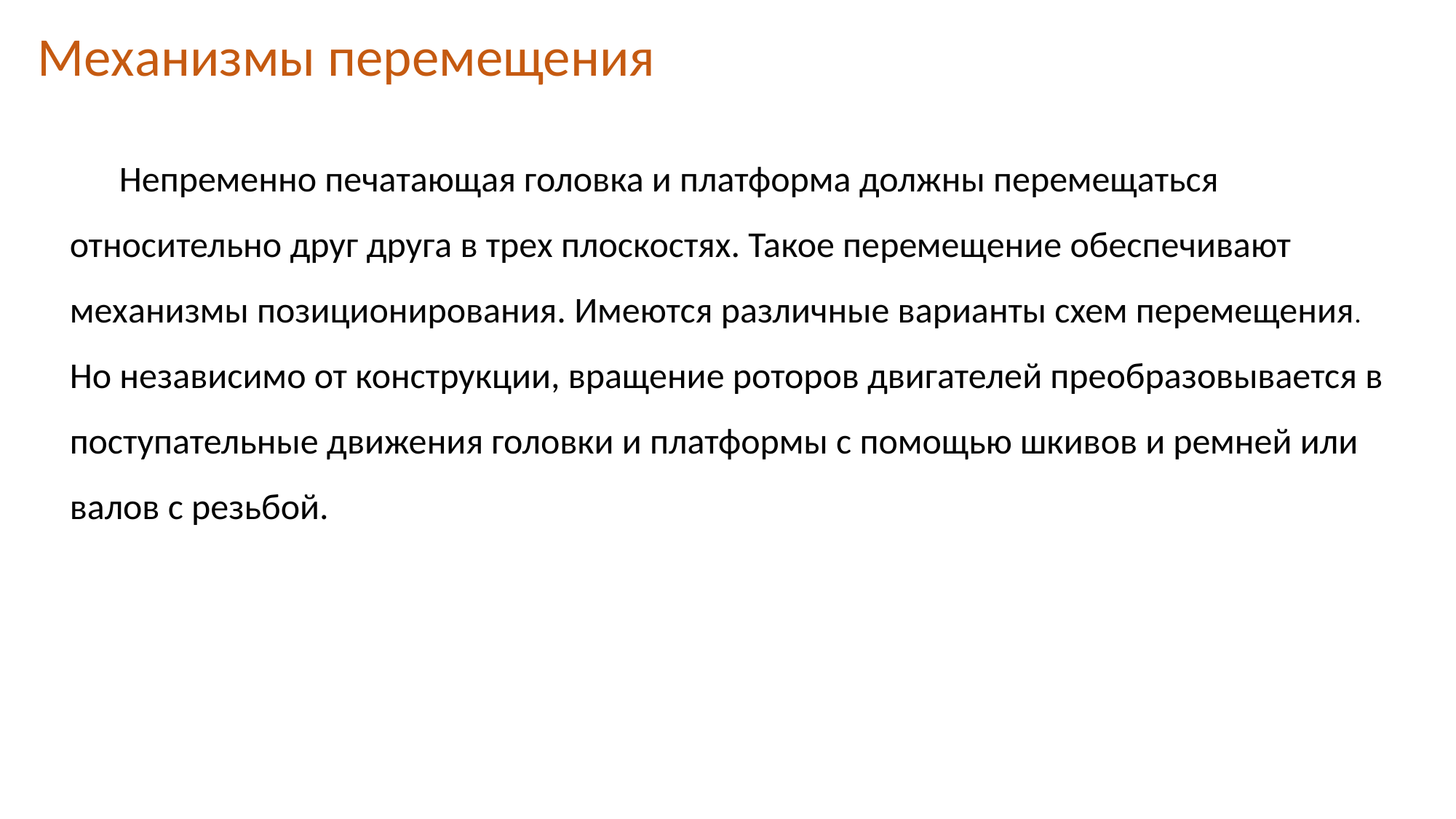

Механизмы перемещения
        Непременно печатающая головка и платформа должны перемещаться относительно друг друга в трех плоскостях. Такое перемещение обеспечивают механизмы позиционирования. Имеются различные варианты схем перемещения.
Но независимо от конструкции, вращение роторов двигателей преобразовывается в поступательные движения головки и платформы с помощью шкивов и ремней или валов с резьбой.